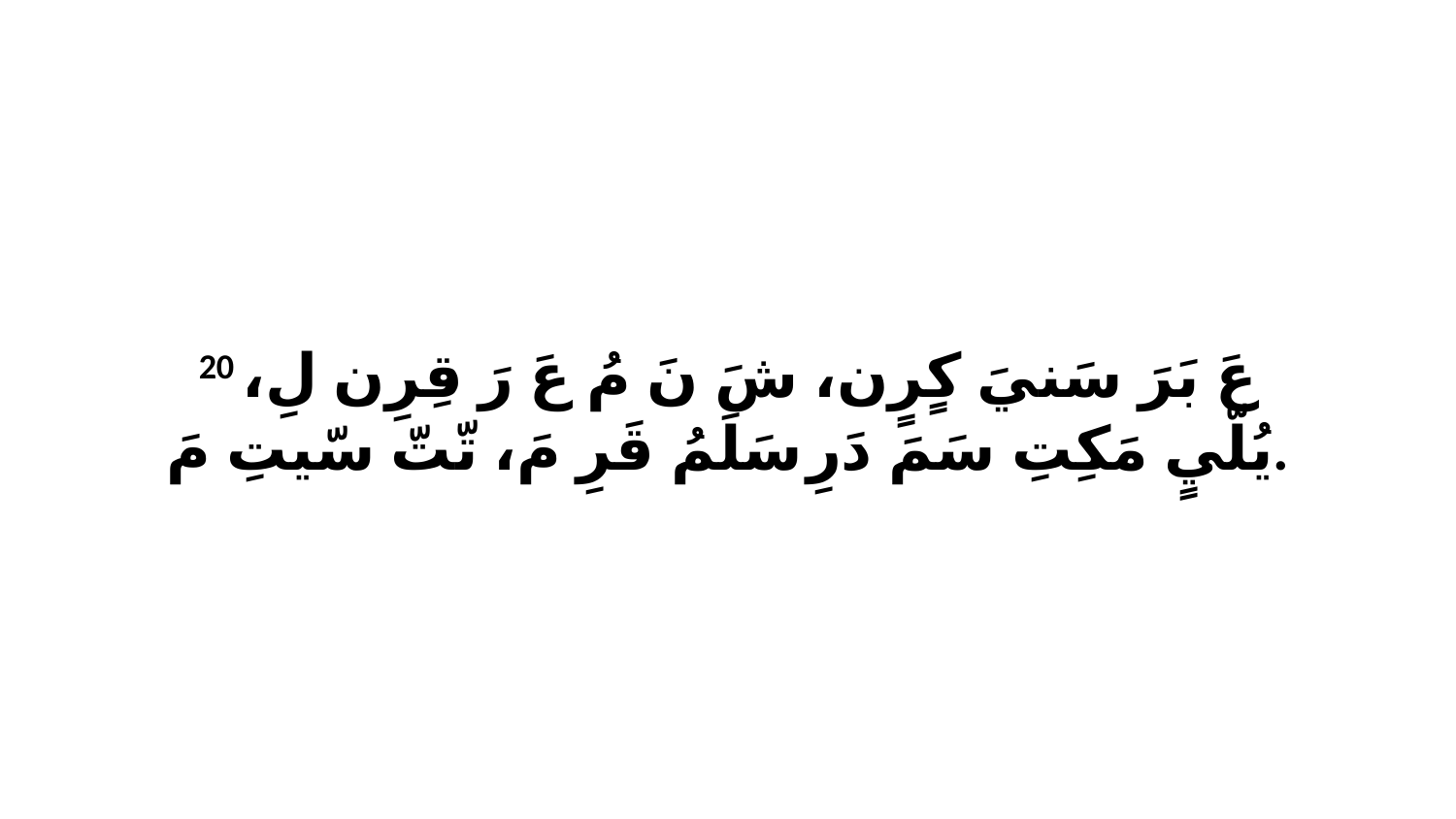

20 عَ بَرَ سَنيَ كٍرٍن، شَ نَ مُ عَ رَ قِرِن لِ، يُلّيٍ مَكِتِ سَمَ دَرِ سَلَمُ قَرِ مَ، تّتّ سّيتِ مَ.